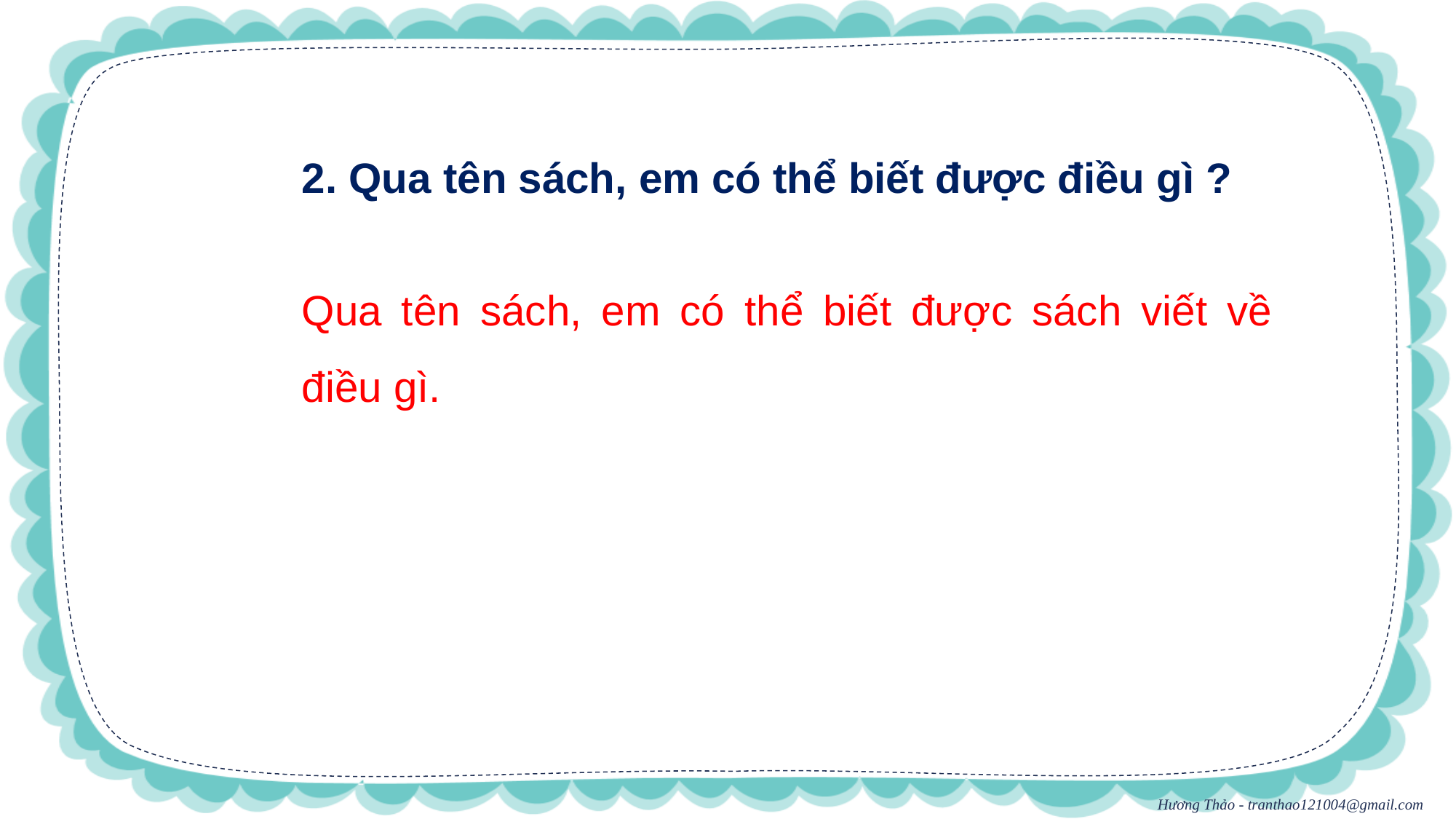

2. Qua tên sách, em có thể biết được điều gì ?
Qua tên sách, em có thể biết được sách viết về điều gì.